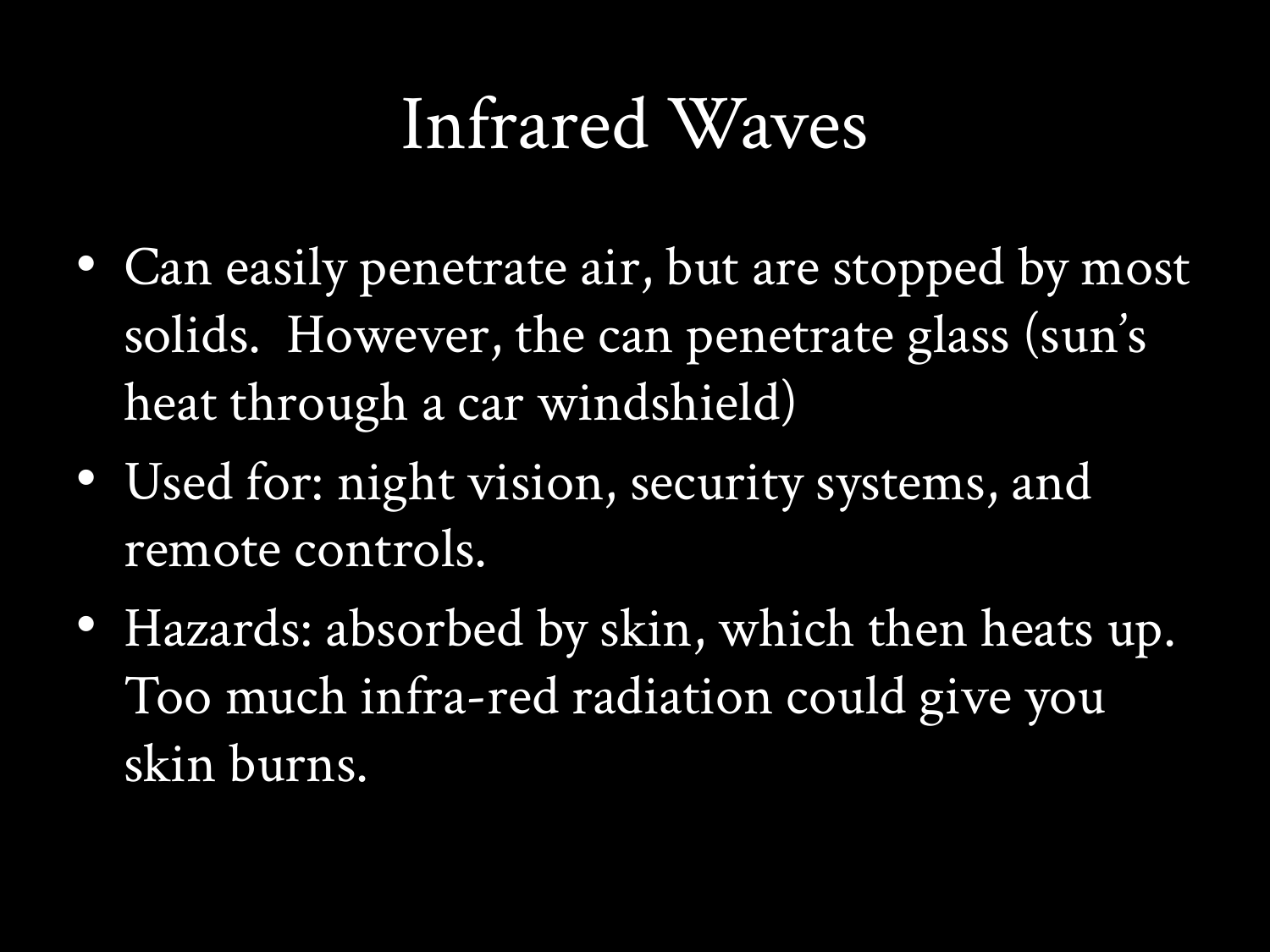

# Infrared Waves
Can easily penetrate air, but are stopped by most solids.  However, the can penetrate glass (sun’s heat through a car windshield)
Used for: night vision, security systems, and remote controls.
Hazards: absorbed by skin, which then heats up.  Too much infra-red radiation could give you skin burns.